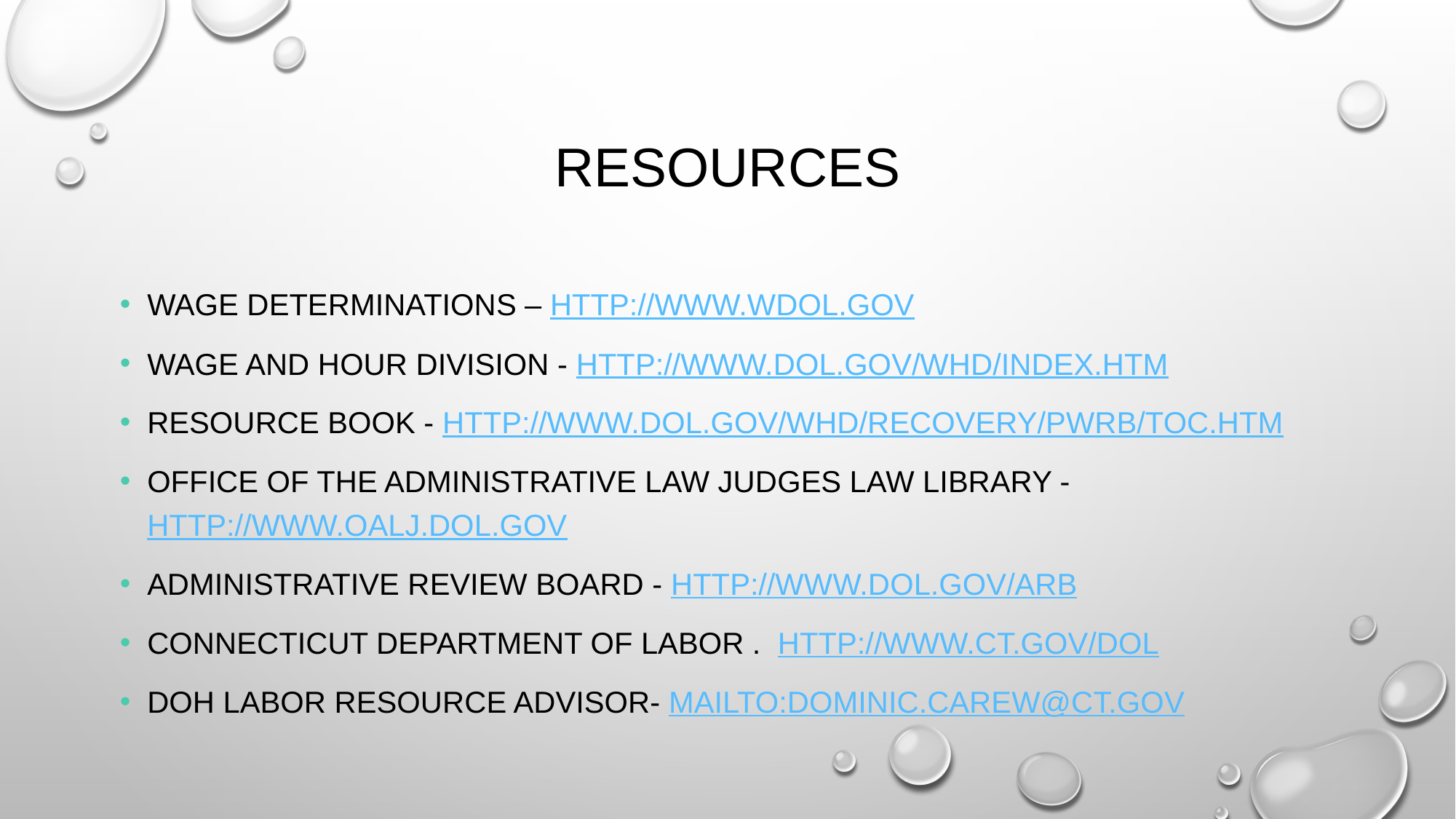

# resources

Wage Determinations – http://www.wdol.gov
Wage and Hour Division - http://www.dol.gov/whd/index.htm
Resource Book - http://www.dol.gov/whd/recovery/pwrb/toc.htm
Office of the Administrative Law Judges Law Library - http://www.oalj.dol.gov
Administrative Review Board - http://www.dol.gov/arb
CONNECTICUT DEPARTMENT OF LABOR .  HTTP://WWW.CT.GOV/DOL
Doh labor resource advisor- mailto:Dominic.carew@ct.gov